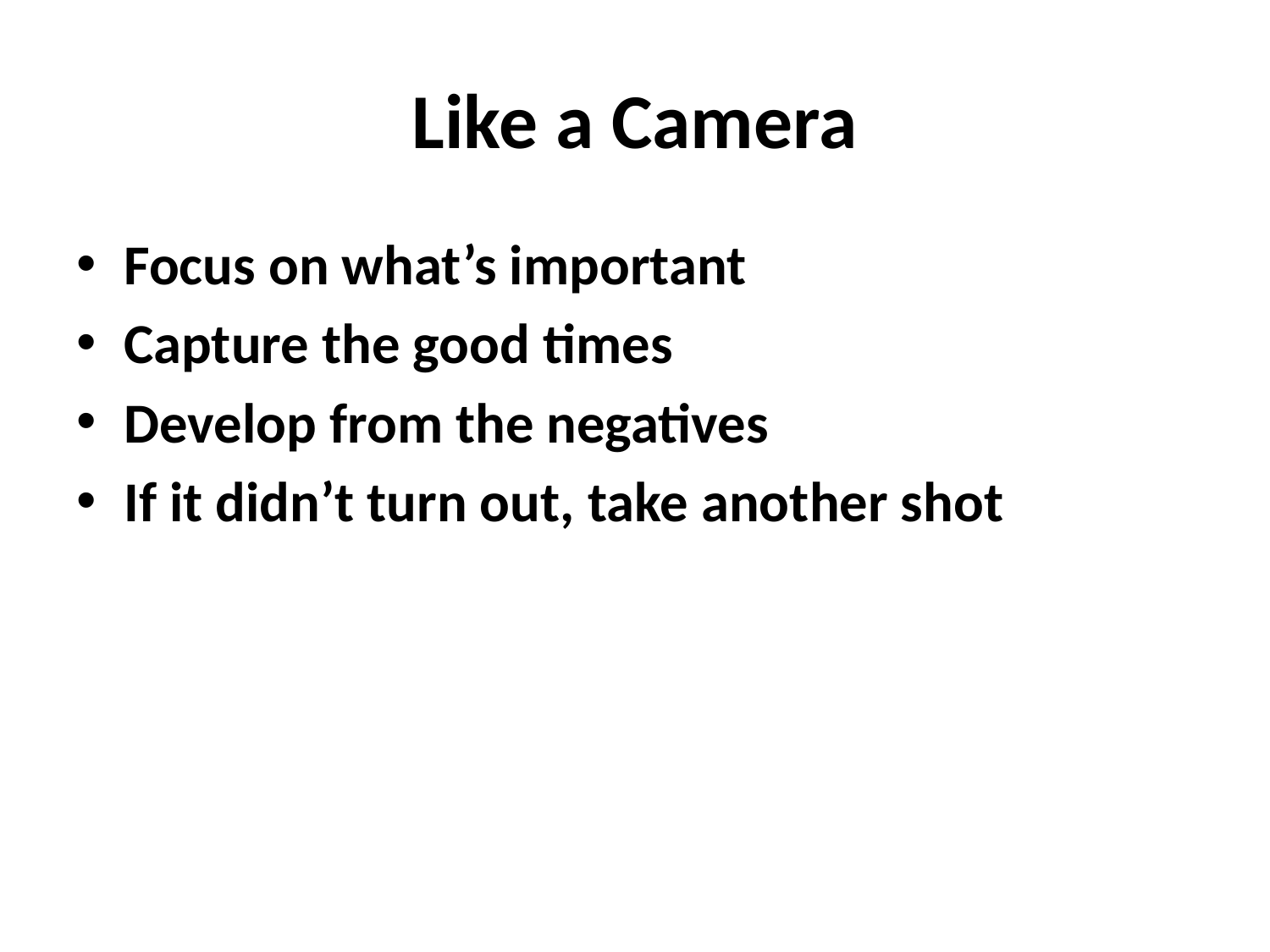

# Like a Camera
Focus on what’s important
Capture the good times
Develop from the negatives
If it didn’t turn out, take another shot